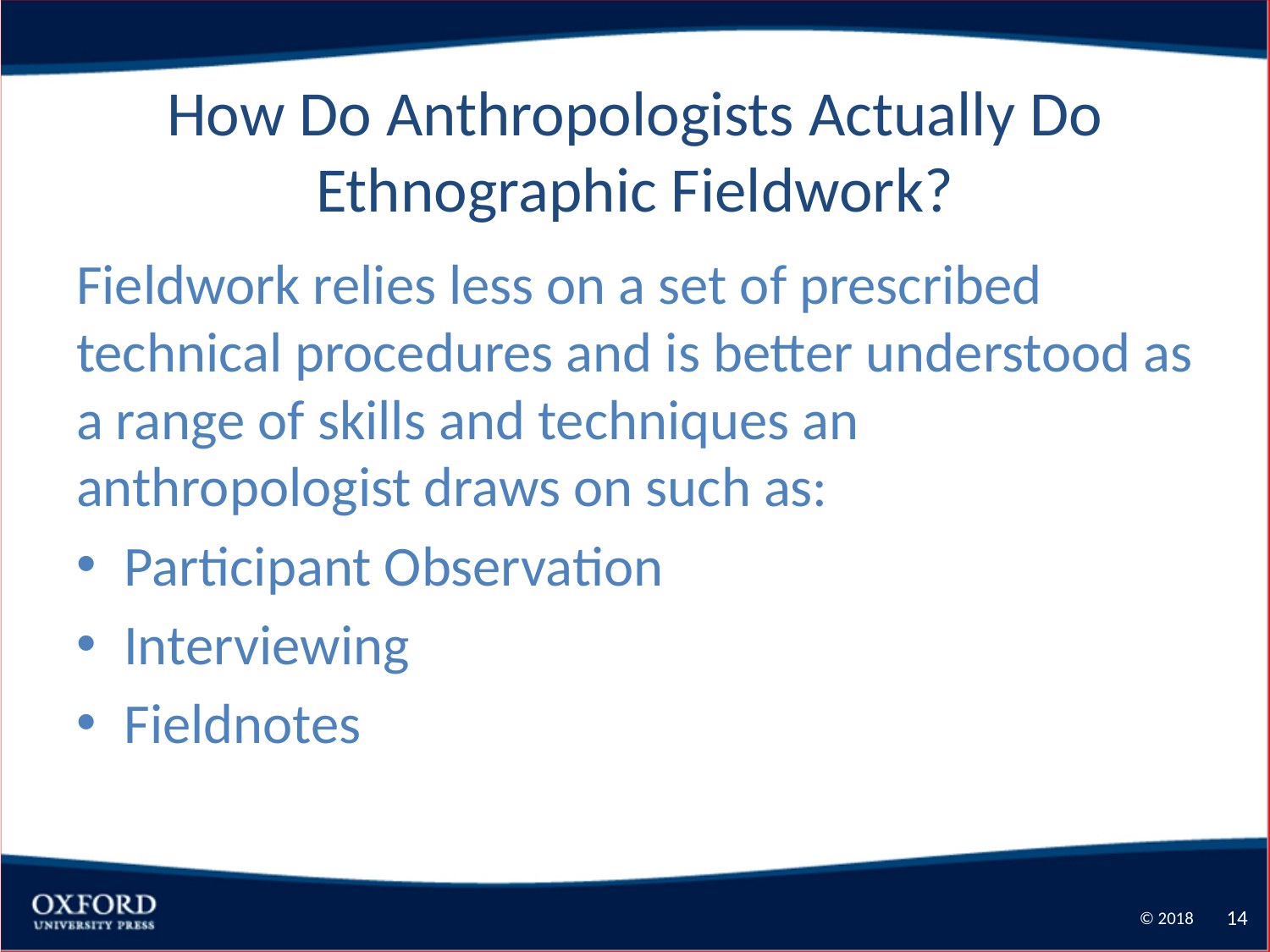

# How Do Anthropologists Actually Do Ethnographic Fieldwork?
Fieldwork relies less on a set of prescribed technical procedures and is better understood as a range of skills and techniques an anthropologist draws on such as:
Participant Observation
Interviewing
Fieldnotes